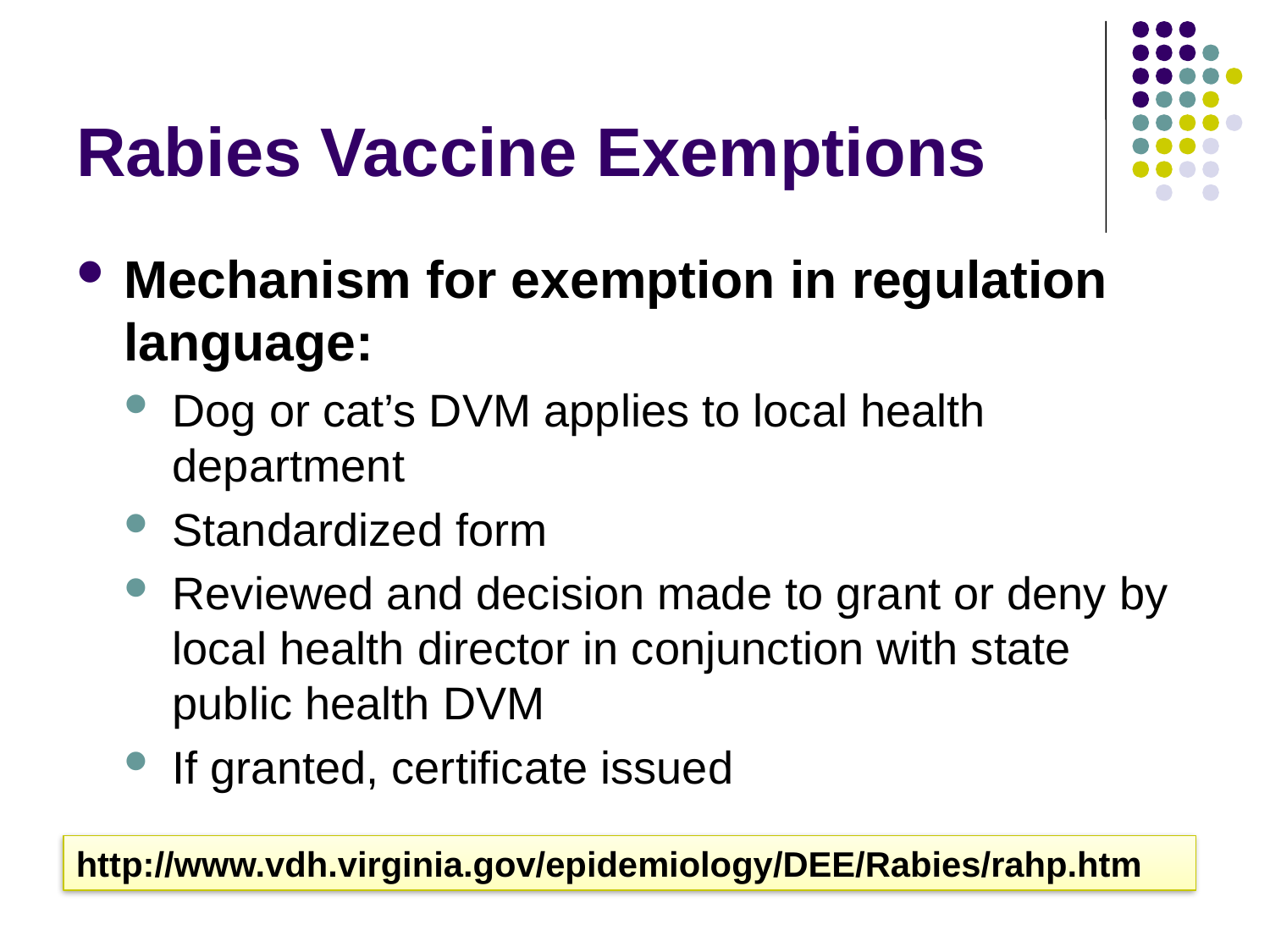

# Rabies Vaccine Exemptions
Mechanism for exemption in regulation language:
Dog or cat’s DVM applies to local health department
Standardized form
Reviewed and decision made to grant or deny by local health director in conjunction with state public health DVM
If granted, certificate issued
http://www.vdh.virginia.gov/epidemiology/DEE/Rabies/rahp.htm